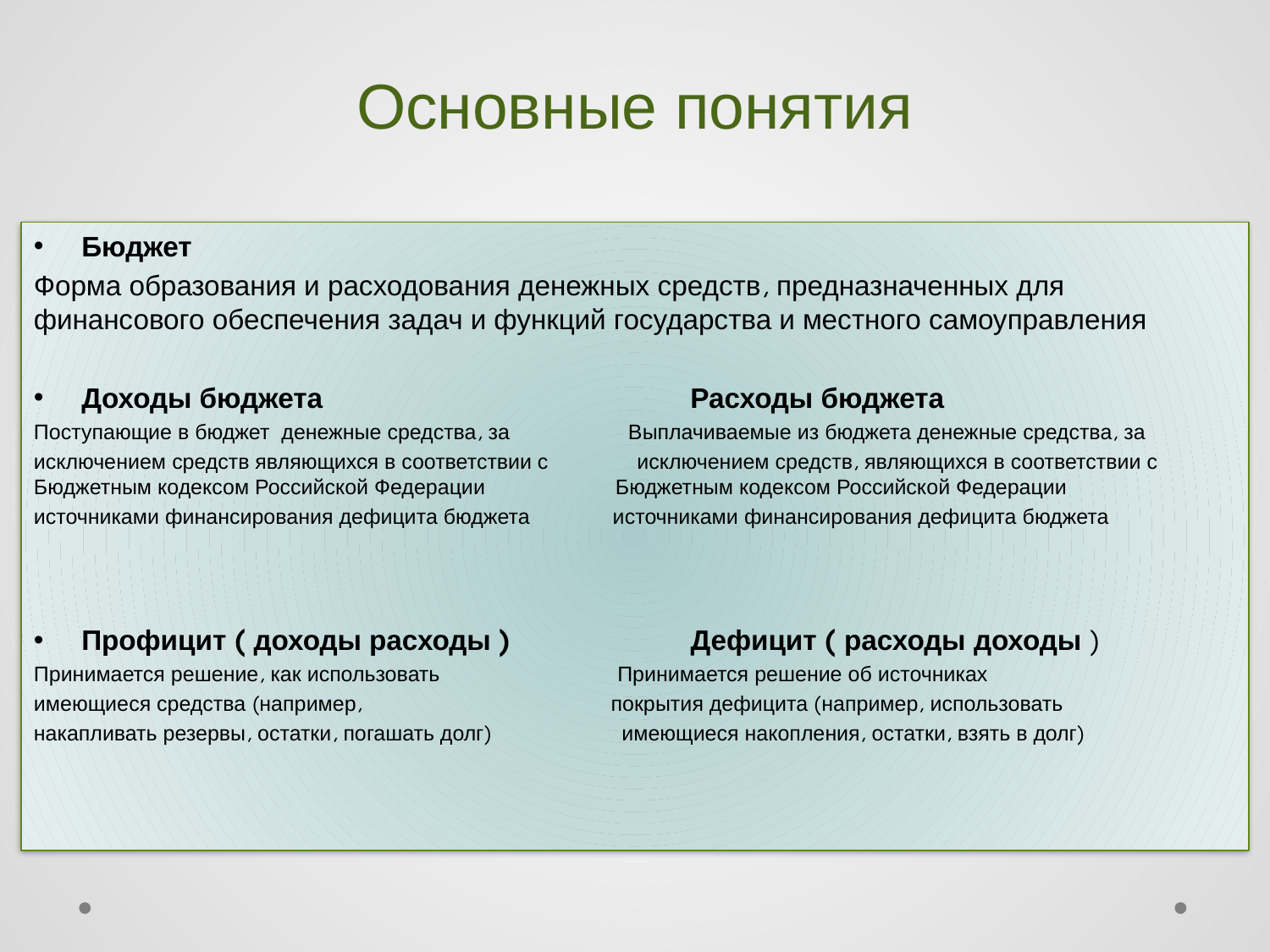

# Основные понятия
Бюджет
Форма образования и расходования денежных средств, предназначенных для финансового обеспечения задач и функций государства и местного самоуправления

Доходы бюджета                                               Расходы бюджета
Поступающие в бюджет  денежные средства, за                    Выплачиваемые из бюджета денежные средства, за
исключением средств являющихся в соответствии с               исключением средств, являющихся в соответствии с Бюджетным кодексом Российской Федерации                      Бюджетным кодексом Российской Федерации
источниками финансирования дефицита бюджета              источниками финансирования дефицита бюджета

Профицит ( доходы расходы )                       Дефицит ( расходы доходы )
Принимается решение, как использовать                              Принимается решение об источниках
имеющиеся средства (например,                                          покрытия дефицита (например, использовать
накапливать резервы, остатки, погашать долг)                      имеющиеся накопления, остатки, взять в долг)